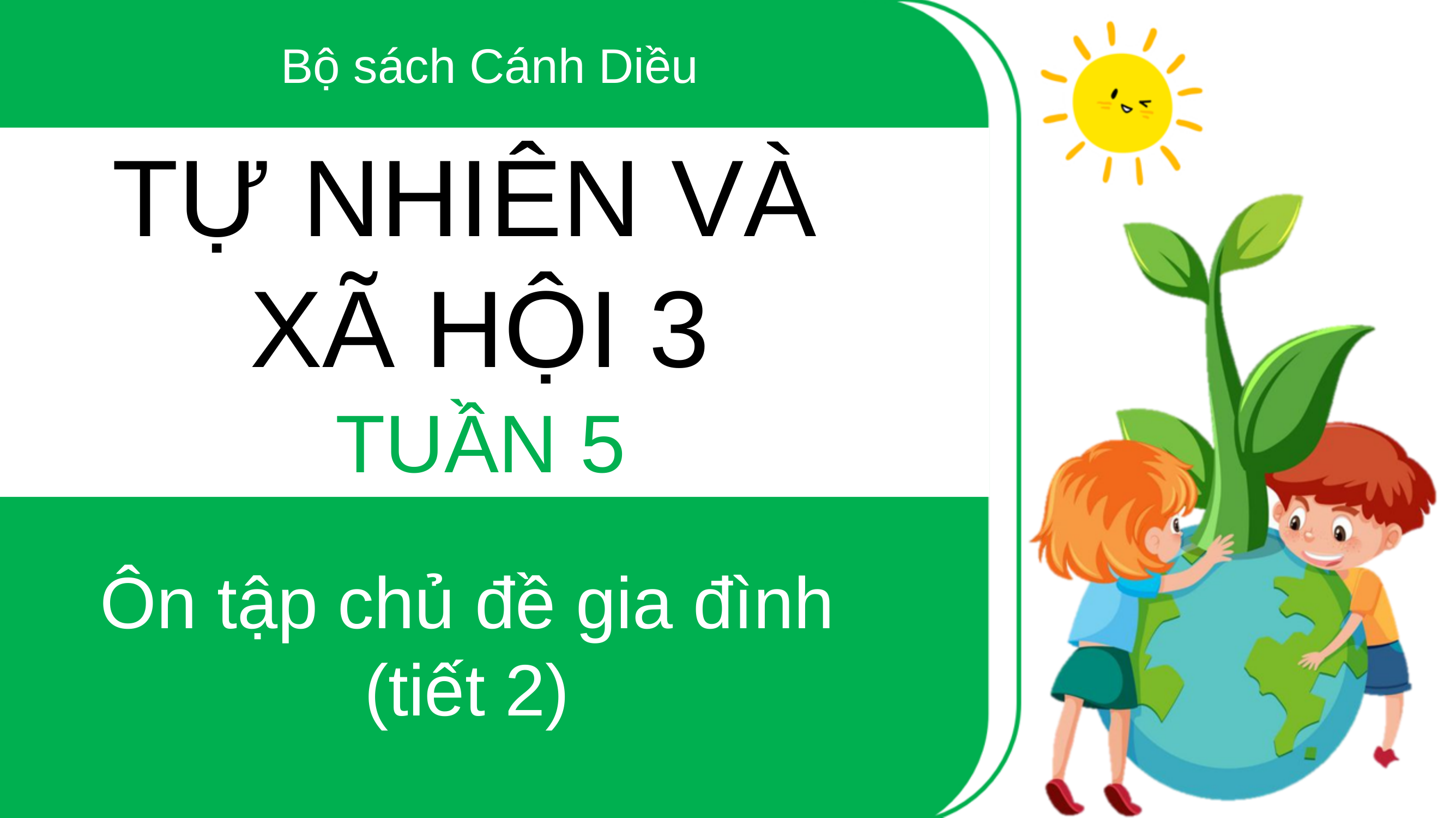

Bộ sách Cánh Diều
TỰ NHIÊN VÀ
XÃ HỘI 3

TUẦN 5
Ôn tập chủ đề gia đình
(tiết 2)